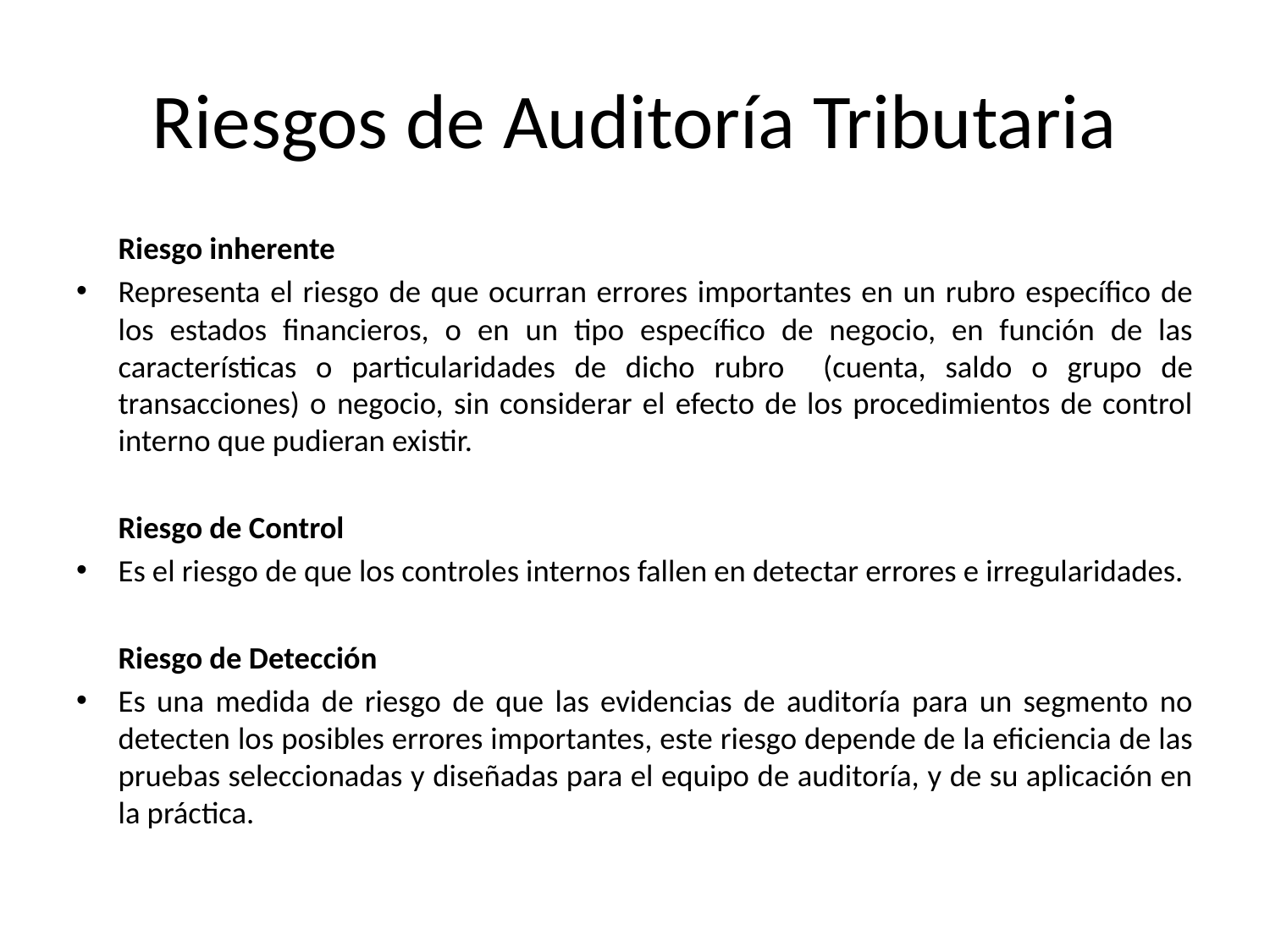

# Riesgos de Auditoría Tributaria
	Riesgo inherente
Representa el riesgo de que ocurran errores importantes en un rubro específico de los estados financieros, o en un tipo específico de negocio, en función de las características o particularidades de dicho rubro  (cuenta, saldo o grupo de transacciones) o negocio, sin considerar el efecto de los procedimientos de control interno que pudieran existir.

	Riesgo de Control
Es el riesgo de que los controles internos fallen en detectar errores e irregularidades.

	Riesgo de Detección
Es una medida de riesgo de que las evidencias de auditoría para un segmento no detecten los posibles errores importantes, este riesgo depende de la eficiencia de las pruebas seleccionadas y diseñadas para el equipo de auditoría, y de su aplicación en la práctica.